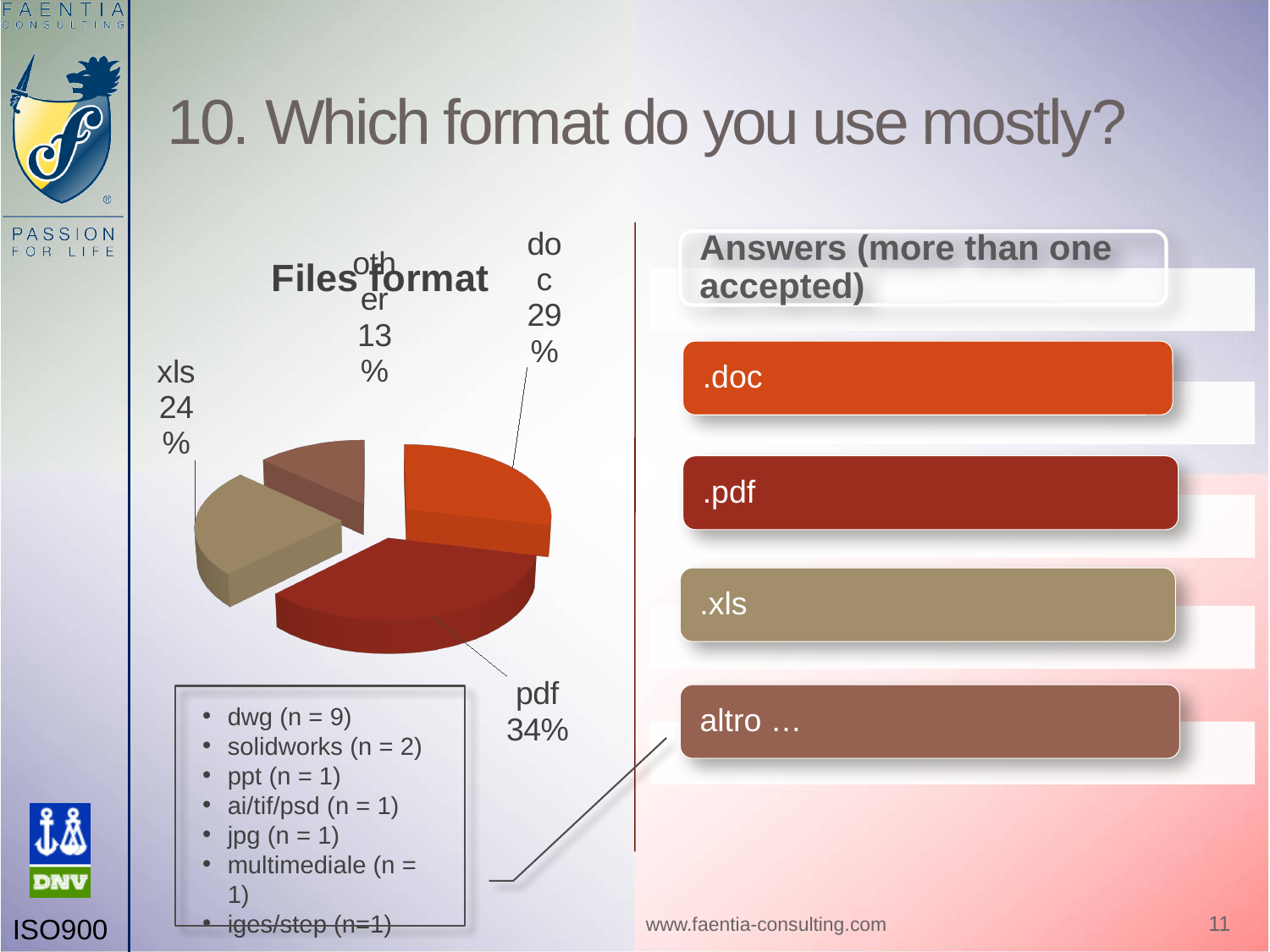

# 10. Which format do you use mostly?

[unsupported chart]

Answers (more than one accepted)
.doc
.pdf
.xls
altro …

dwg (n = 9)
solidworks (n = 2)
ppt (n = 1)
ai/tif/psd (n = 1)
jpg (n = 1)
multimediale (n = 1)
iges/step (n=1)
www.faentia-consulting.com
11